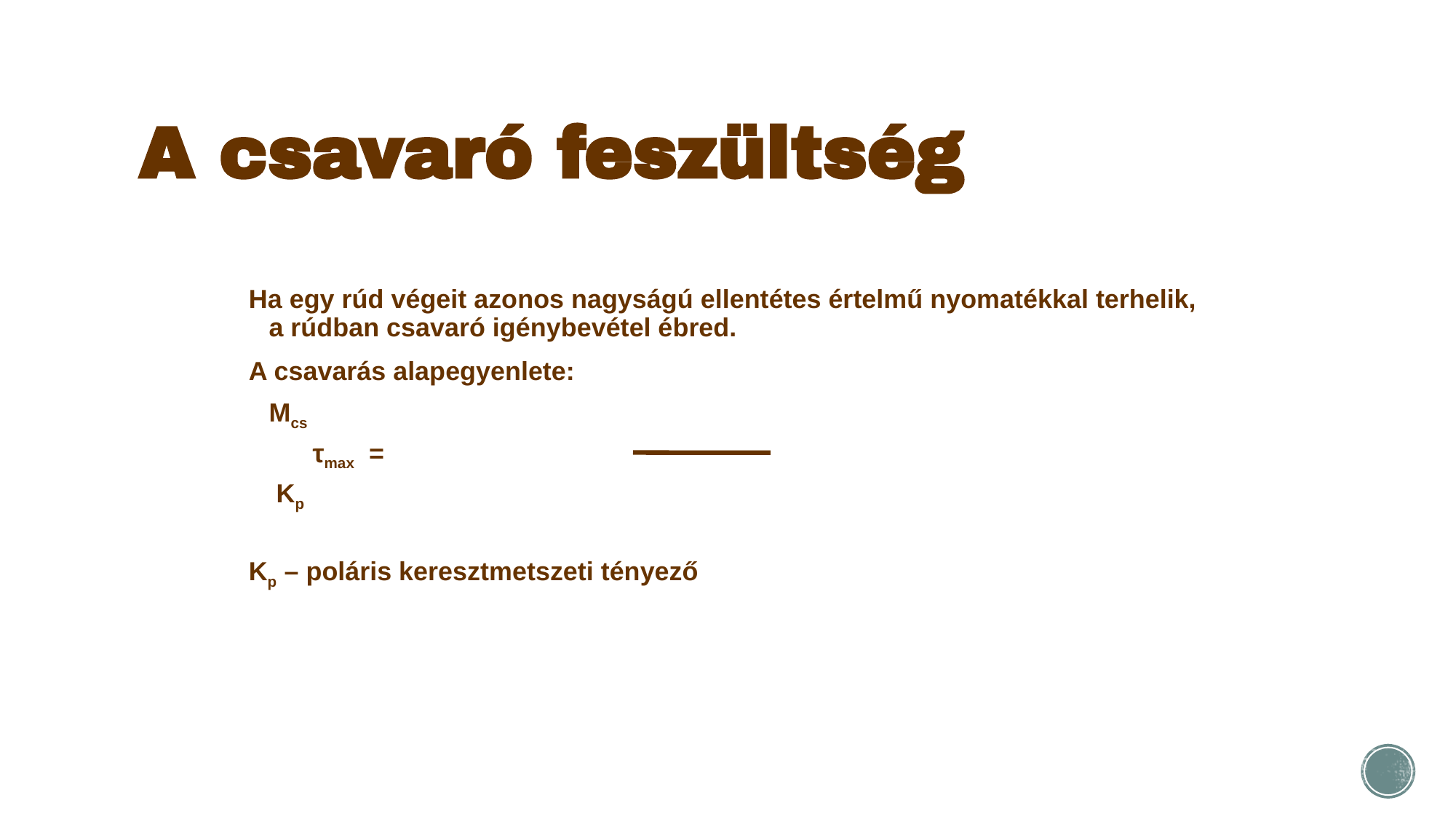

# A csavaró feszültség
Ha egy rúd végeit azonos nagyságú ellentétes értelmű nyomatékkal terhelik, a rúdban csavaró igénybevétel ébred.
A csavarás alapegyenlete:
					Mcs
			      τmax  =
					 Kp

Kp – poláris keresztmetszeti tényező